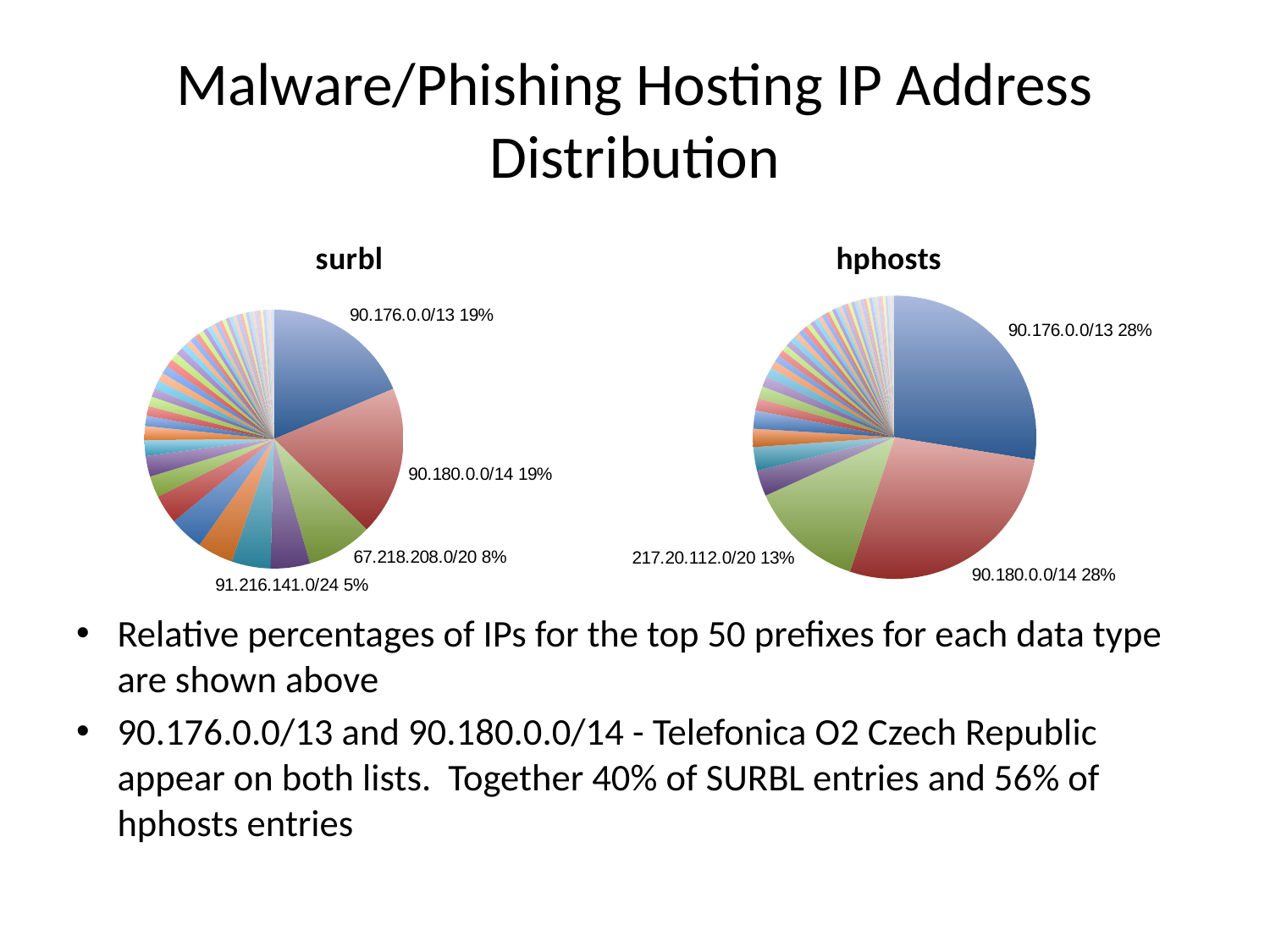

# Malware/Phishing Hosting IP Address Distribution

### Chart:

| Category | surbl |
|---|---|
| 90.176.0.0/13 | 19914.0 |
| 90.180.0.0/14 | 19914.0 |
| 67.218.208.0/20 | 8764.0 |
| 91.216.141.0/24 | 5265.0 |
| 194.186.0.0/16 | 5186.0 |
| 62.129.128.0/19 | 4768.0 |
| 188.229.97.0/24 | 4587.0 |
| 46.17.96.0/21 | 3867.0 |
| 93.170.0.0/15 | 2821.0 |
| 93.170.52.0/24 | 2758.0 |
| 178.238.32.0/20 | 2111.0 |
| 95.64.48.0/24 | 1845.0 |
| 46.108.224.0/21 | 1367.0 |
| 95.211.0.0/16 | 1311.0 |
| 67.199.224.0/19 | 1305.0 |
| 78.102.0.0/16 | 1147.0 |
| 78.102.0.0/15 | 1147.0 |
| 46.16.247.0/24 | 1108.0 |
| 89.149.192.0/18 | 1090.0 |
| 178.162.128.0/17 | 1061.0 |
| 195.189.226.0/23 | 1033.0 |
| 91.202.63.0/24 | 948.0 |
| 188.72.192.0/18 | 798.0 |
| 31.222.200.0/21 | 750.0 |
| 188.92.72.0/21 | 736.0 |
| 109.70.24.0/21 | 683.0 |
| 78.110.160.0/20 | 662.0 |
| 83.167.224.0/19 | 623.0 |
| 95.168.160.0/19 | 584.0 |
| 109.75.96.0/20 | 571.0 |
| 81.176.0.0/15 | 543.0 |
| 178.63.0.0/16 | 526.0 |
| 46.167.0.0/18 | 499.0 |
| 199.204.72.0/21 | 498.0 |
| 62.68.64.0/19 | 490.0 |
| 82.98.64.0/18 | 464.0 |
| 82.98.86.0/24 | 464.0 |
| 94.229.64.0/20 | 456.0 |
| 31.210.90.0/24 | 398.0 |
| 78.46.0.0/15 | 396.0 |
| 217.23.0.0/20 | 395.0 |
| 109.235.48.0/21 | 383.0 |
| 217.16.16.0/20 | 383.0 |
| 188.95.48.0/21 | 379.0 |
| 84.42.128.0/17 | 368.0 |
| 84.42.192.0/18 | 368.0 |
| 95.0.128.0/17 | 354.0 |
| 78.41.200.0/21 | 348.0 |
| 78.41.203.0/24 | 347.0 |

### Chart:

| Category | hphosts |
|---|---|
| 90.176.0.0/13 | 18785.0 |
| 90.180.0.0/14 | 18783.0 |
| 217.20.112.0/20 | 8950.0 |
| 46.108.224.0/21 | 2022.0 |
| 89.149.192.0/18 | 1820.0 |
| 82.98.64.0/18 | 1421.0 |
| 82.98.86.0/24 | 1416.0 |
| 178.238.32.0/20 | 971.0 |
| 91.202.63.0/24 | 943.0 |
| 85.17.0.0/16 | 817.0 |
| 188.229.97.0/24 | 751.0 |
| 188.95.48.0/21 | 585.0 |
| 31.210.90.0/24 | 518.0 |
| 74.208.0.0/16 | 507.0 |
| 46.16.247.0/24 | 473.0 |
| 91.213.29.0/24 | 464.0 |
| 94.23.0.0/16 | 454.0 |
| 84.16.224.0/19 | 424.0 |
| 78.159.96.0/19 | 405.0 |
| 91.213.175.0/24 | 382.0 |
| 213.174.128.0/19 | 359.0 |
| 194.140.230.0/24 | 351.0 |
| 79.170.88.0/21 | 349.0 |
| 93.170.0.0/15 | 339.0 |
| 95.211.0.0/16 | 333.0 |
| 193.169.234.0/23 | 296.0 |
| 82.165.0.0/16 | 285.0 |
| 212.97.128.0/19 | 284.0 |
| 88.85.64.0/19 | 266.0 |
| 87.98.128.0/17 | 263.0 |
| 188.24.0.0/14 | 257.0 |
| 46.16.240.0/24 | 249.0 |
| 78.46.0.0/15 | 248.0 |
| 92.80.0.0/16 | 248.0 |
| 178.32.0.0/15 | 248.0 |
| 194.87.0.0/16 | 246.0 |
| 93.170.52.0/24 | 232.0 |
| 78.140.128.0/18 | 228.0 |
| 193.202.110.0/24 | 228.0 |
| 62.213.64.0/18 | 218.0 |
| 90.156.128.0/17 | 213.0 |
| 62.213.100.0/24 | 213.0 |
| 90.156.192.0/19 | 205.0 |
| 62.149.128.0/17 | 205.0 |
| 194.186.0.0/16 | 191.0 |
| 79.170.40.0/21 | 191.0 |
| 87.106.0.0/16 | 188.0 |
| 85.92.128.0/19 | 176.0 |
| 91.121.0.0/16 | 165.0 |
Relative percentages of IPs for the top 50 prefixes for each data type are shown above
90.176.0.0/13 and 90.180.0.0/14 - Telefonica O2 Czech Republic appear on both lists.  Together 40% of SURBL entries and 56% of hphosts entries